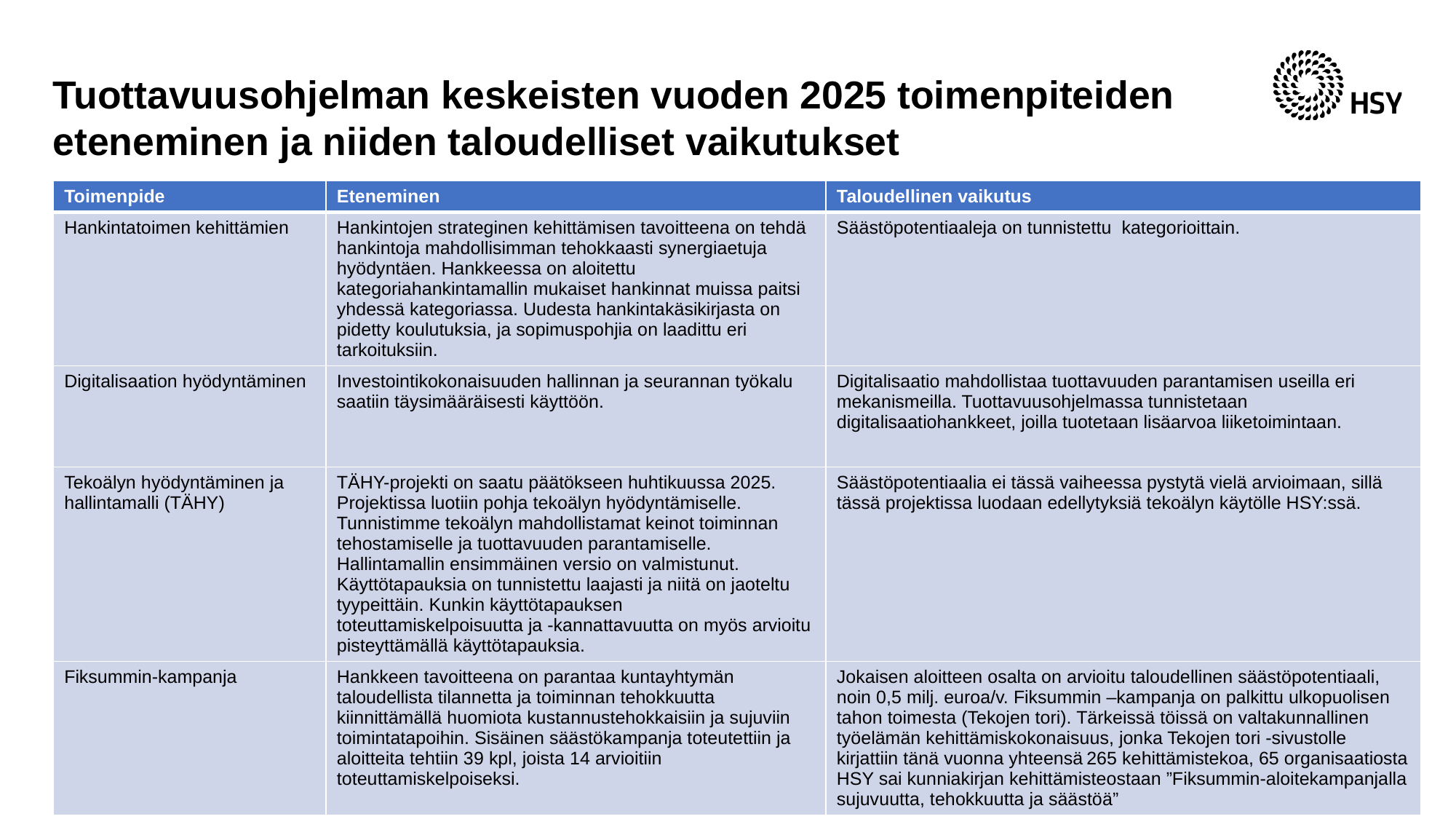

# Tuottavuusohjelman keskeisten vuoden 2025 toimenpiteiden eteneminen ja niiden taloudelliset vaikutukset
| Toimenpide | Eteneminen | Taloudellinen vaikutus |
| --- | --- | --- |
| Hankintatoimen kehittämien | Hankintojen strateginen kehittämisen tavoitteena on tehdä hankintoja mahdollisimman tehokkaasti synergiaetuja hyödyntäen. Hankkeessa on aloitettu kategoriahankintamallin mukaiset hankinnat muissa paitsi yhdessä kategoriassa. Uudesta hankintakäsikirjasta on pidetty koulutuksia, ja sopimuspohjia on laadittu eri tarkoituksiin. | Säästöpotentiaaleja on tunnistettu kategorioittain. |
| Digitalisaation hyödyntäminen | Investointikokonaisuuden hallinnan ja seurannan työkalu saatiin täysimääräisesti käyttöön. | Digitalisaatio mahdollistaa tuottavuuden parantamisen useilla eri mekanismeilla. Tuottavuusohjelmassa tunnistetaan digitalisaatiohankkeet, joilla tuotetaan lisäarvoa liiketoimintaan. |
| Tekoälyn hyödyntäminen ja hallintamalli (TÄHY) | TÄHY-projekti on saatu päätökseen huhtikuussa 2025. Projektissa luotiin pohja tekoälyn hyödyntämiselle. Tunnistimme tekoälyn mahdollistamat keinot toiminnan tehostamiselle ja tuottavuuden parantamiselle. Hallintamallin ensimmäinen versio on valmistunut. Käyttötapauksia on tunnistettu laajasti ja niitä on jaoteltu tyypeittäin. Kunkin käyttötapauksen toteuttamiskelpoisuutta ja -kannattavuutta on myös arvioitu pisteyttämällä käyttötapauksia. | Säästöpotentiaalia ei tässä vaiheessa pystytä vielä arvioimaan, sillä tässä projektissa luodaan edellytyksiä tekoälyn käytölle HSY:ssä. |
| Fiksummin-kampanja | Hankkeen tavoitteena on parantaa kuntayhtymän taloudellista tilannetta ja toiminnan tehokkuutta kiinnittämällä huomiota kustannustehokkaisiin ja sujuviin toimintatapoihin. Sisäinen säästökampanja toteutettiin ja aloitteita tehtiin 39 kpl, joista 14 arvioitiin toteuttamiskelpoiseksi. | Jokaisen aloitteen osalta on arvioitu taloudellinen säästöpotentiaali, noin 0,5 milj. euroa/v. Fiksummin –kampanja on palkittu ulkopuolisen tahon toimesta (Tekojen tori). Tärkeissä töissä on valtakunnallinen työelämän kehittämiskokonaisuus, jonka Tekojen tori -sivustolle kirjattiin tänä vuonna yhteensä 265 kehittämistekoa, 65 organisaatiosta HSY sai kunniakirjan kehittämisteostaan ”Fiksummin-aloitekampanjalla sujuvuutta, tehokkuutta ja säästöä” |